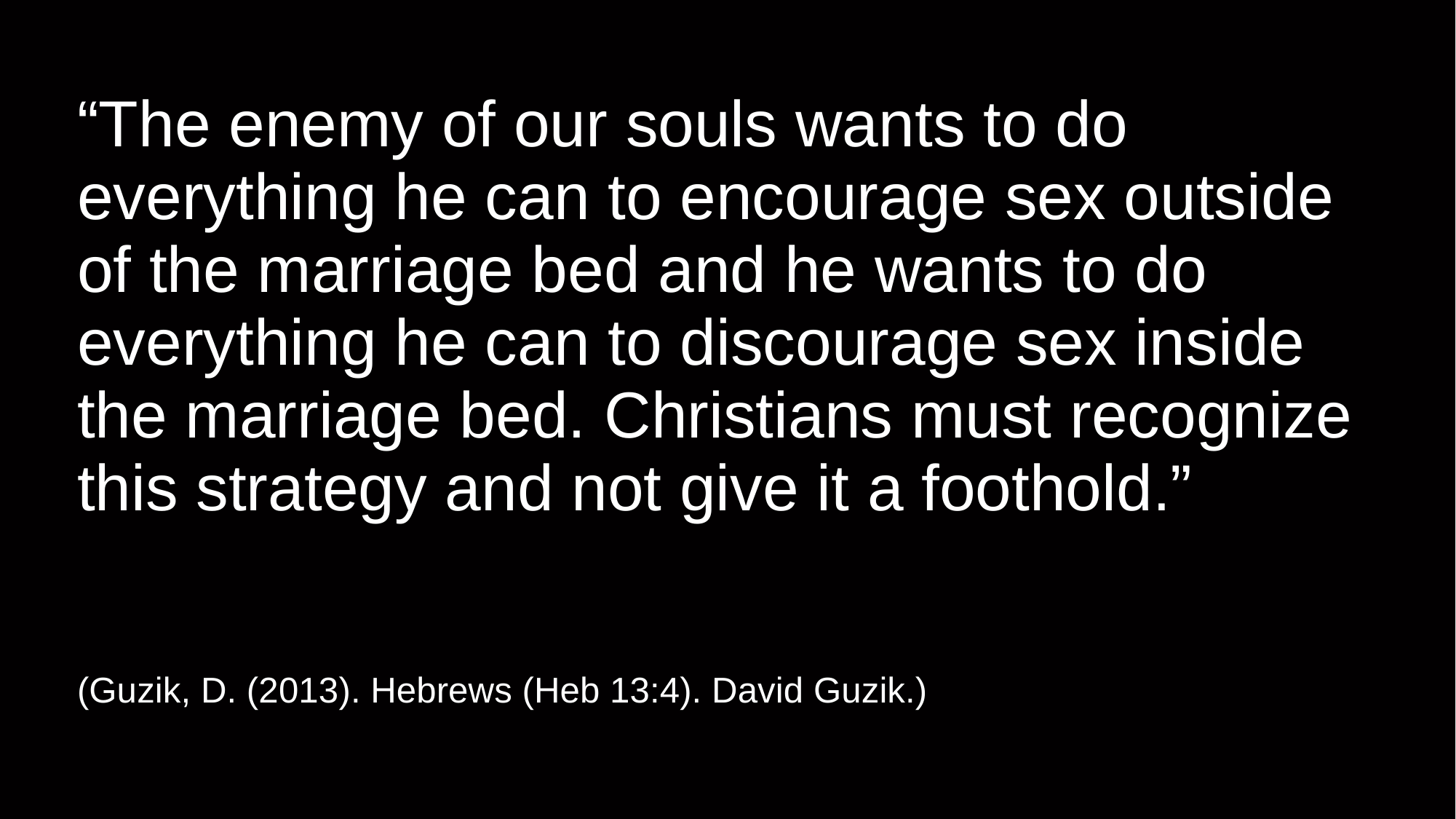

# “The enemy of our souls wants to do everything he can to encourage sex outside of the marriage bed and he wants to do everything he can to discourage sex inside the marriage bed. Christians must recognize this strategy and not give it a foothold.”

(Guzik, D. (2013). Hebrews (Heb 13:4). David Guzik.)